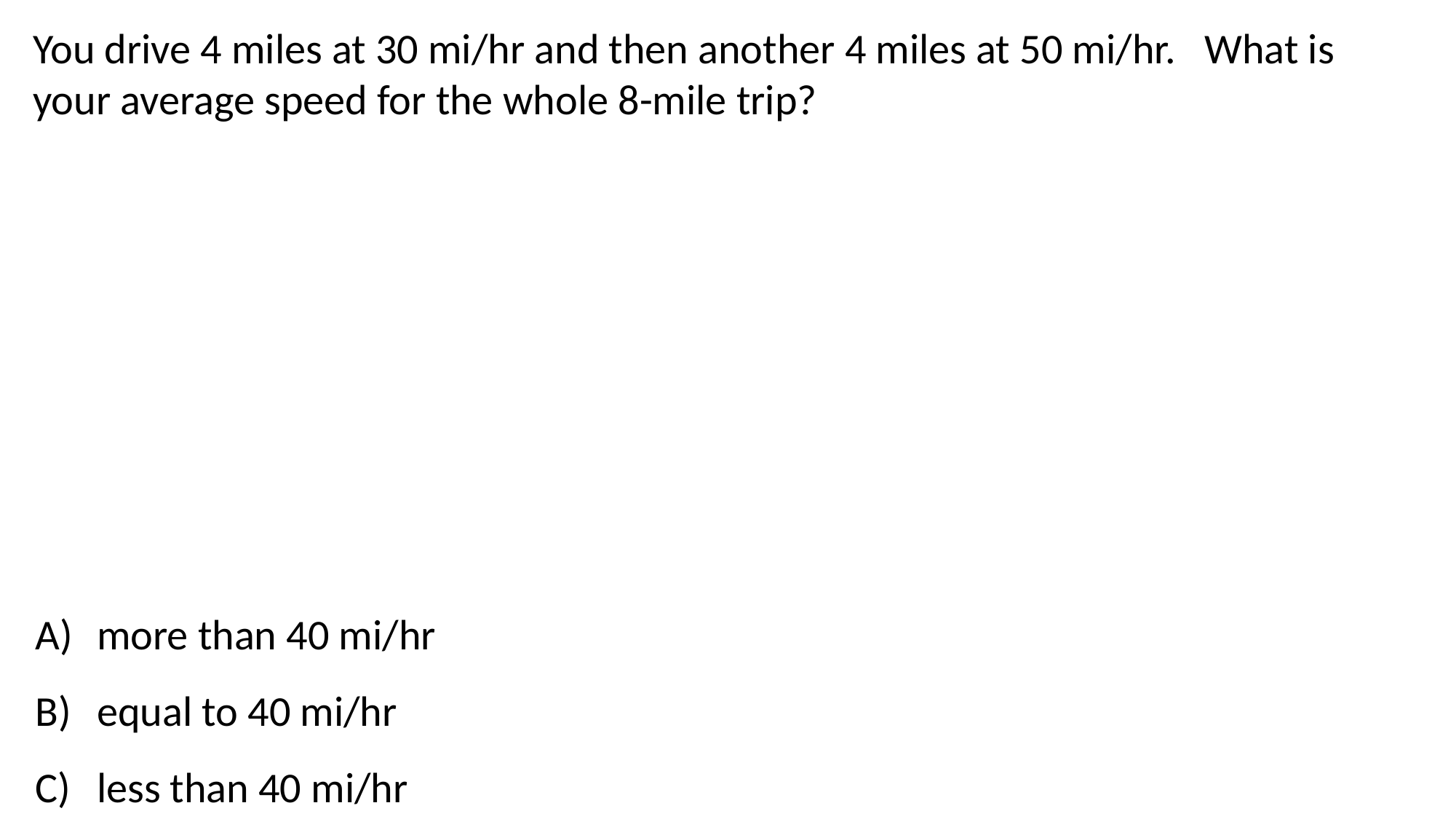

You drive 4 miles at 30 mi/hr and then another 4 miles at 50 mi/hr.   What is your average speed for the whole 8-mile trip?
more than 40 mi/hr
equal to 40 mi/hr
less than 40 mi/hr